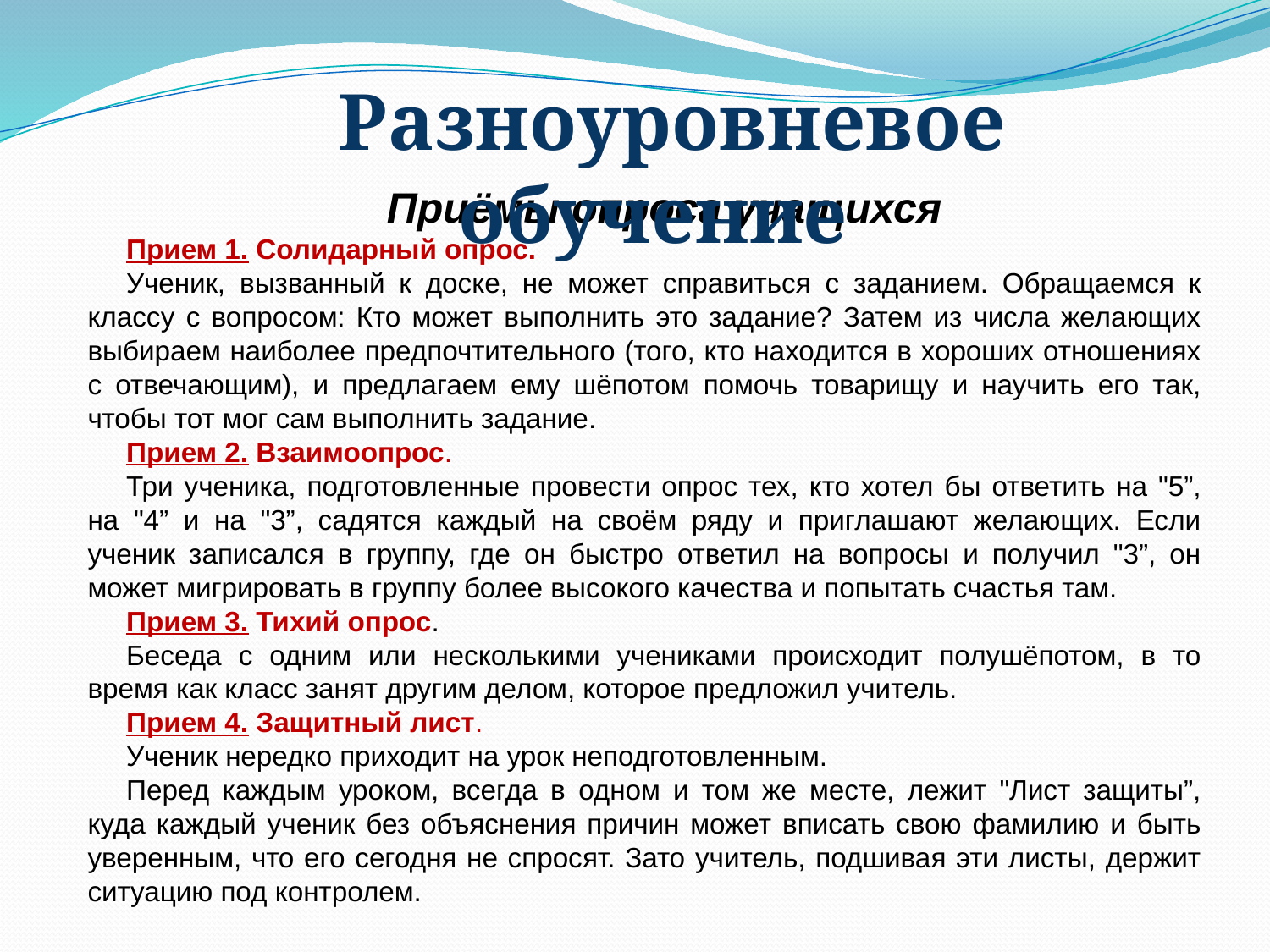

Разноуровневое обучение

Приёмы опроса учащихся
Прием 1. Солидарный опрос.
Ученик, вызванный к доске, не может справиться с заданием. Обращаемся к классу с вопросом: Кто может выполнить это задание? Затем из числа желающих выбираем наиболее предпочтительного (того, кто находится в хороших отношениях с отвечающим), и предлагаем ему шёпотом помочь товарищу и научить его так, чтобы тот мог сам выполнить задание.
Прием 2. Взаимоопрос.
Три ученика, подготовленные провести опрос тех, кто хотел бы ответить на "5”, на "4” и на "3”, садятся каждый на своём ряду и приглашают желающих. Если ученик записался в группу, где он быстро ответил на вопросы и получил "3”, он может мигрировать в группу более высокого качества и попытать счастья там.
Прием 3. Тихий опрос.
Беседа с одним или несколькими учениками происходит полушёпотом, в то время как класс занят другим делом, которое предложил учитель.
Прием 4. Защитный лист.
Ученик нередко приходит на урок неподготовленным.
Перед каждым уроком, всегда в одном и том же месте, лежит "Лист защиты”, куда каждый ученик без объяснения причин может вписать свою фамилию и быть уверенным, что его сегодня не спросят. Зато учитель, подшивая эти листы, держит ситуацию под контролем.